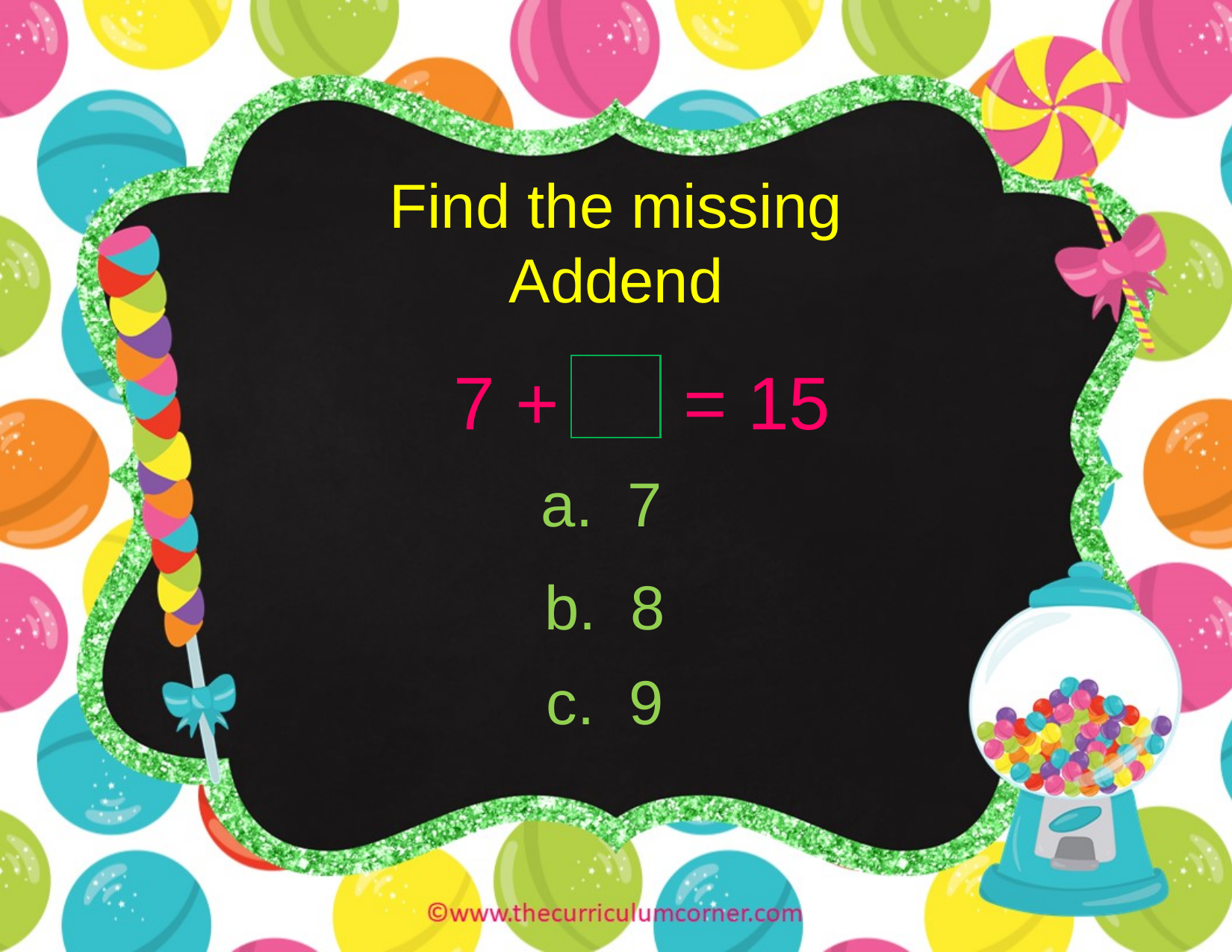

Find the missing Addend
7 +      = 15

a.  7
b.  8
c.  9